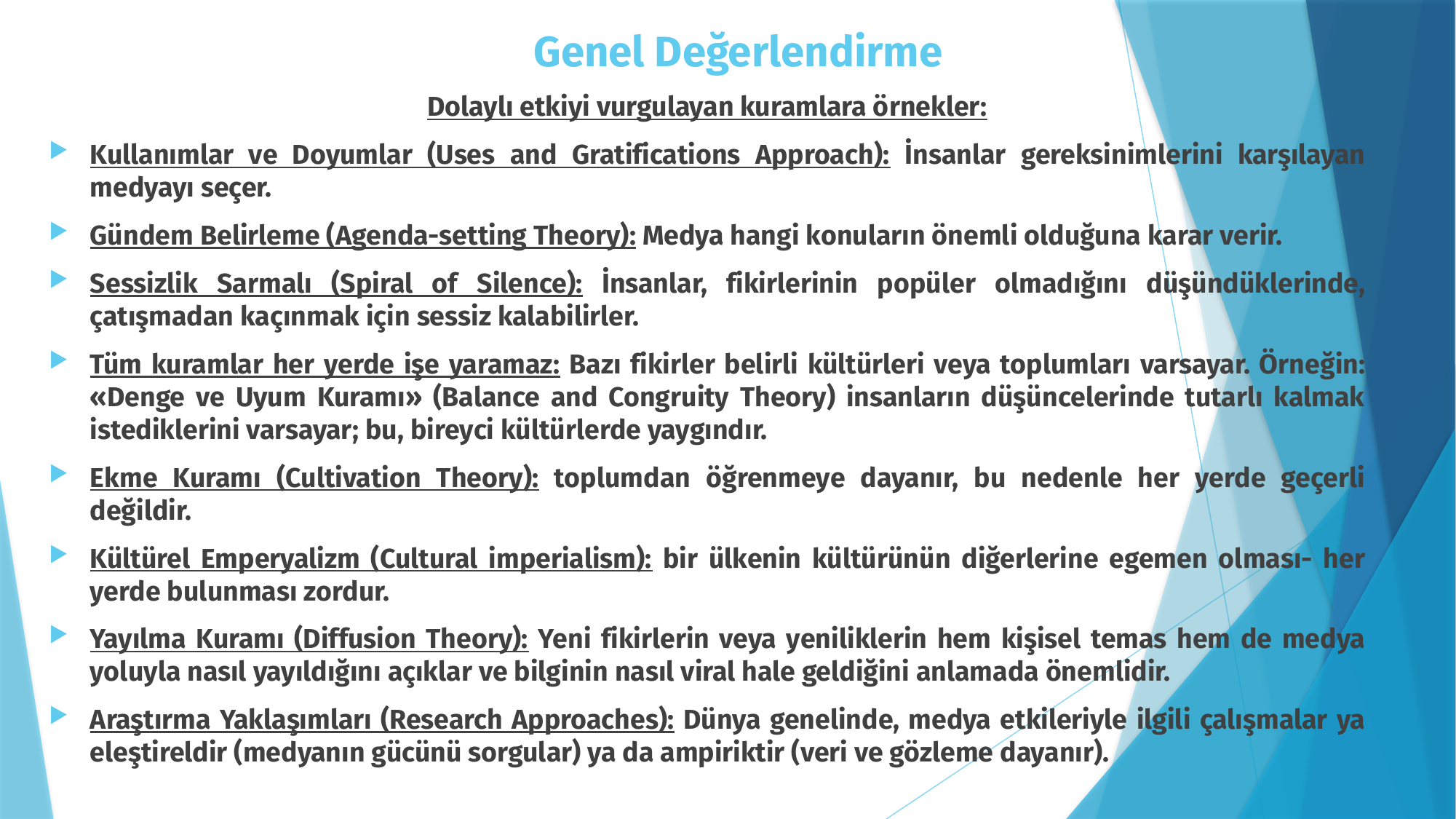

# Genel Değerlendirme
Dolaylı etkiyi vurgulayan kuramlara örnekler:
Kullanımlar ve Doyumlar (Uses and Gratifications Approach): İnsanlar gereksinimlerini karşılayan medyayı seçer.
Gündem Belirleme (Agenda-setting Theory): Medya hangi konuların önemli olduğuna karar verir.
Sessizlik Sarmalı (Spiral of Silence): İnsanlar, fikirlerinin popüler olmadığını düşündüklerinde, çatışmadan kaçınmak için sessiz kalabilirler.
Tüm kuramlar her yerde işe yaramaz: Bazı fikirler belirli kültürleri veya toplumları varsayar. Örneğin: «Denge ve Uyum Kuramı» (Balance and Congruity Theory) insanların düşüncelerinde tutarlı kalmak istediklerini varsayar; bu, bireyci kültürlerde yaygındır.
Ekme Kuramı (Cultivation Theory): toplumdan öğrenmeye dayanır, bu nedenle her yerde geçerli değildir.
Kültürel Emperyalizm (Cultural imperialism): bir ülkenin kültürünün diğerlerine egemen olması- her yerde bulunması zordur.
Yayılma Kuramı (Diffusion Theory): Yeni fikirlerin veya yeniliklerin hem kişisel temas hem de medya yoluyla nasıl yayıldığını açıklar ve bilginin nasıl viral hale geldiğini anlamada önemlidir.
Araştırma Yaklaşımları (Research Approaches): Dünya genelinde, medya etkileriyle ilgili çalışmalar ya eleştireldir (medyanın gücünü sorgular) ya da ampiriktir (veri ve gözleme dayanır).